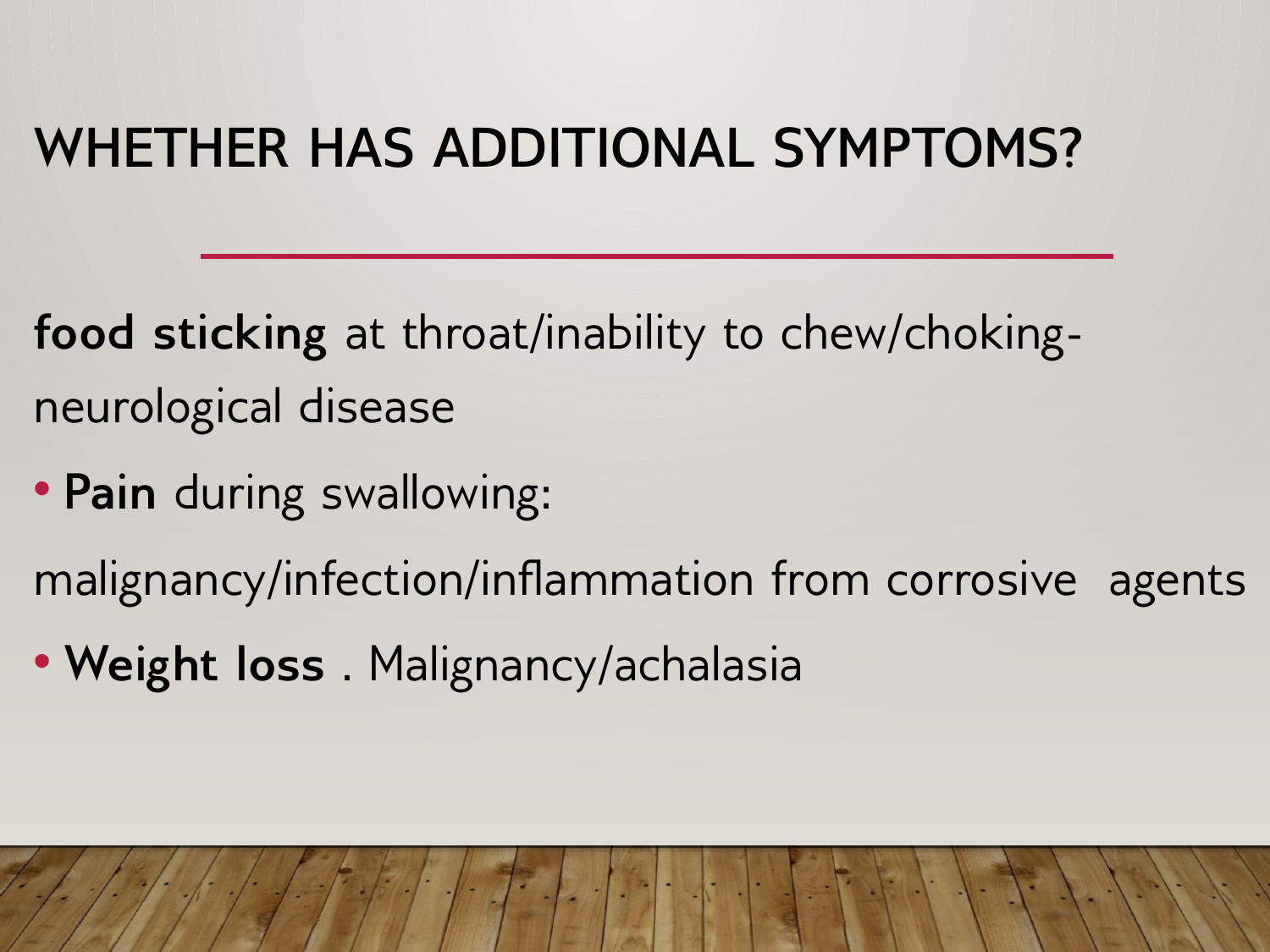

# Whether has additional symptoms?
food sticking at throat/inability to chew/choking-neurological disease
Pain during swallowing:
malignancy/infection/inflammation from corrosive  agents
Weight loss . Malignancy/achalasia